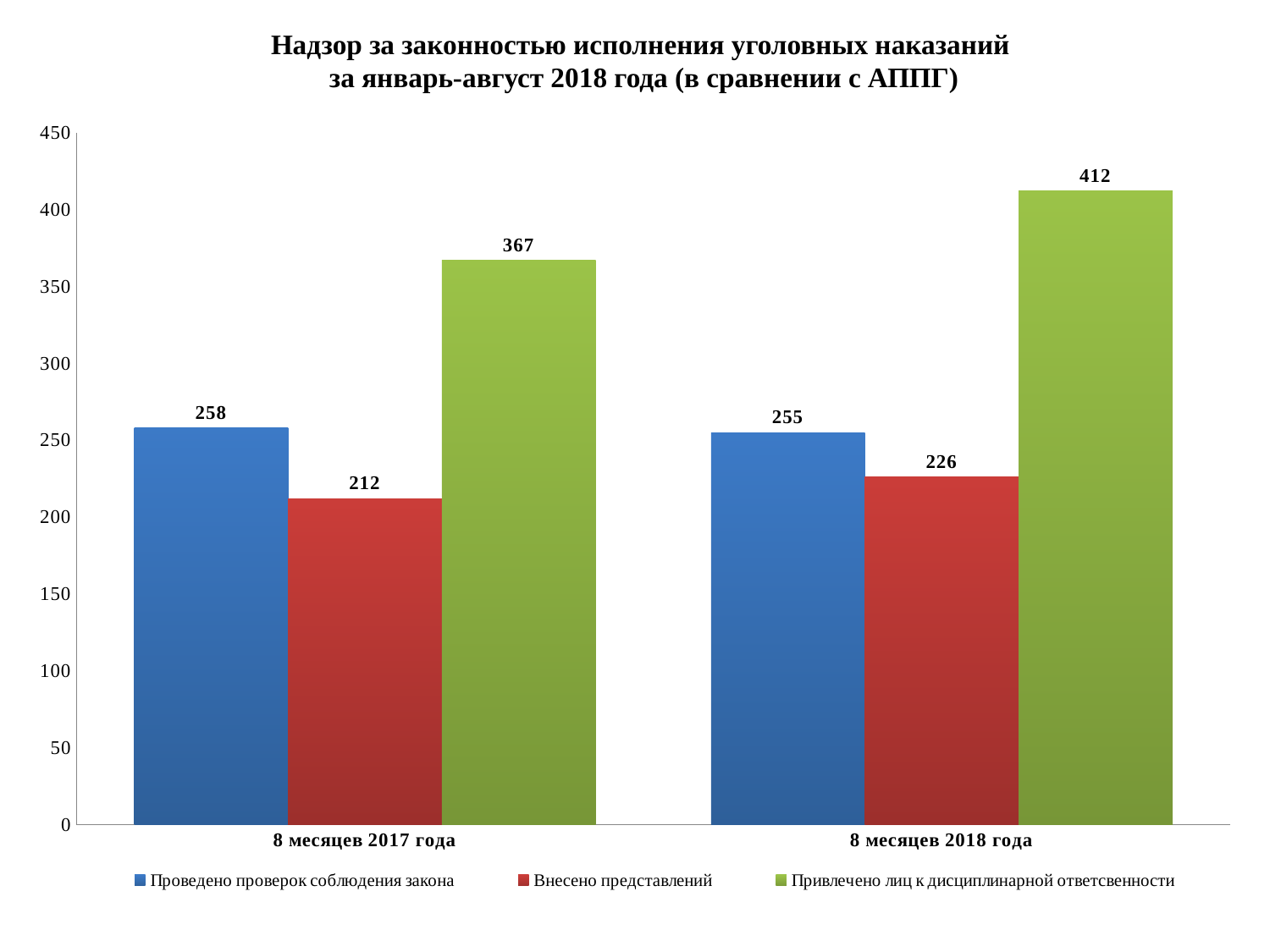

Надзор за законностью исполнения уголовных наказаний
 за январь-август 2018 года (в сравнении с АППГ)

### Chart

| Category | Проведено проверок соблюдения закона | Внесено представлений | Привлечено лиц к дисциплинарной ответсвенности  |
|---|---|---|---|
| 8 месяцев 2017 года | 258.0 | 212.0 | 367.0 |
| 8 месяцев 2018 года | 255.0 | 226.0 | 412.0 |